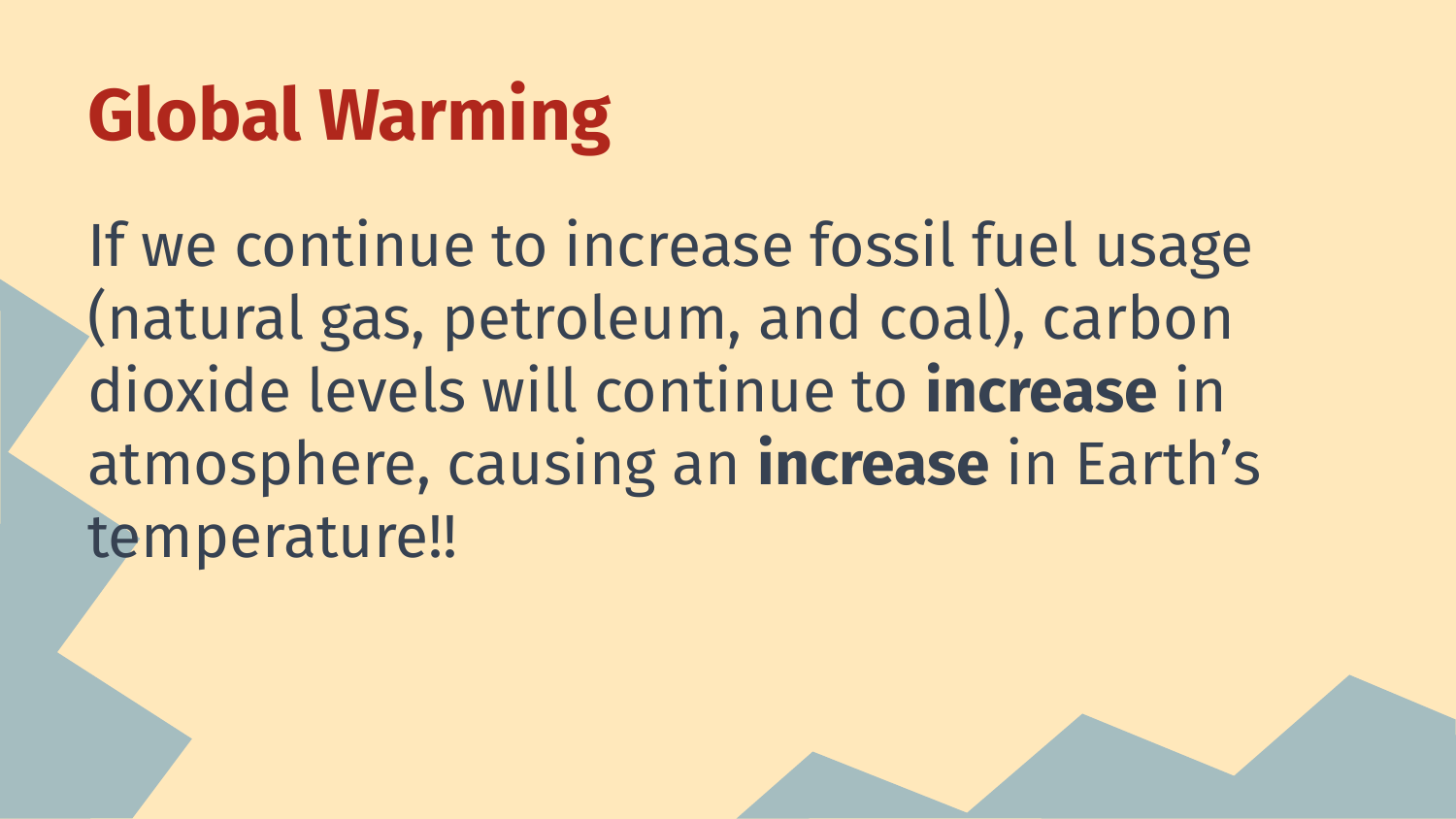

# Global Warming
If we continue to increase fossil fuel usage (natural gas, petroleum, and coal), carbon dioxide levels will continue to increase in atmosphere, causing an increase in Earth’s temperature!!